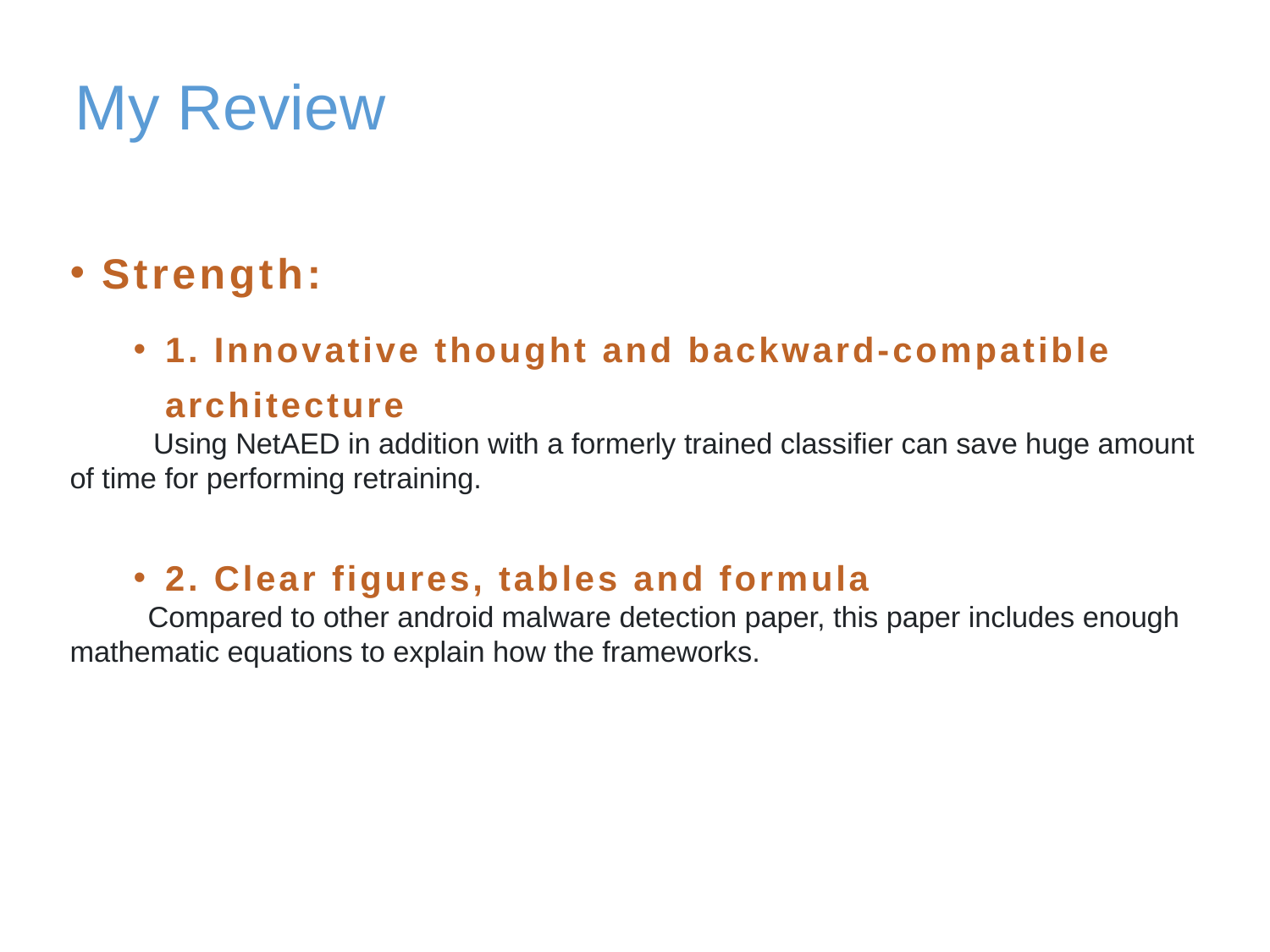

# My Review

Strength:
1. Innovative thought and backward-compatible architecture
Using NetAED in addition with a formerly trained classifier can save huge amount of time for performing retraining.

2. Clear figures, tables and formula
Compared to other android malware detection paper, this paper includes enough mathematic equations to explain how the frameworks.